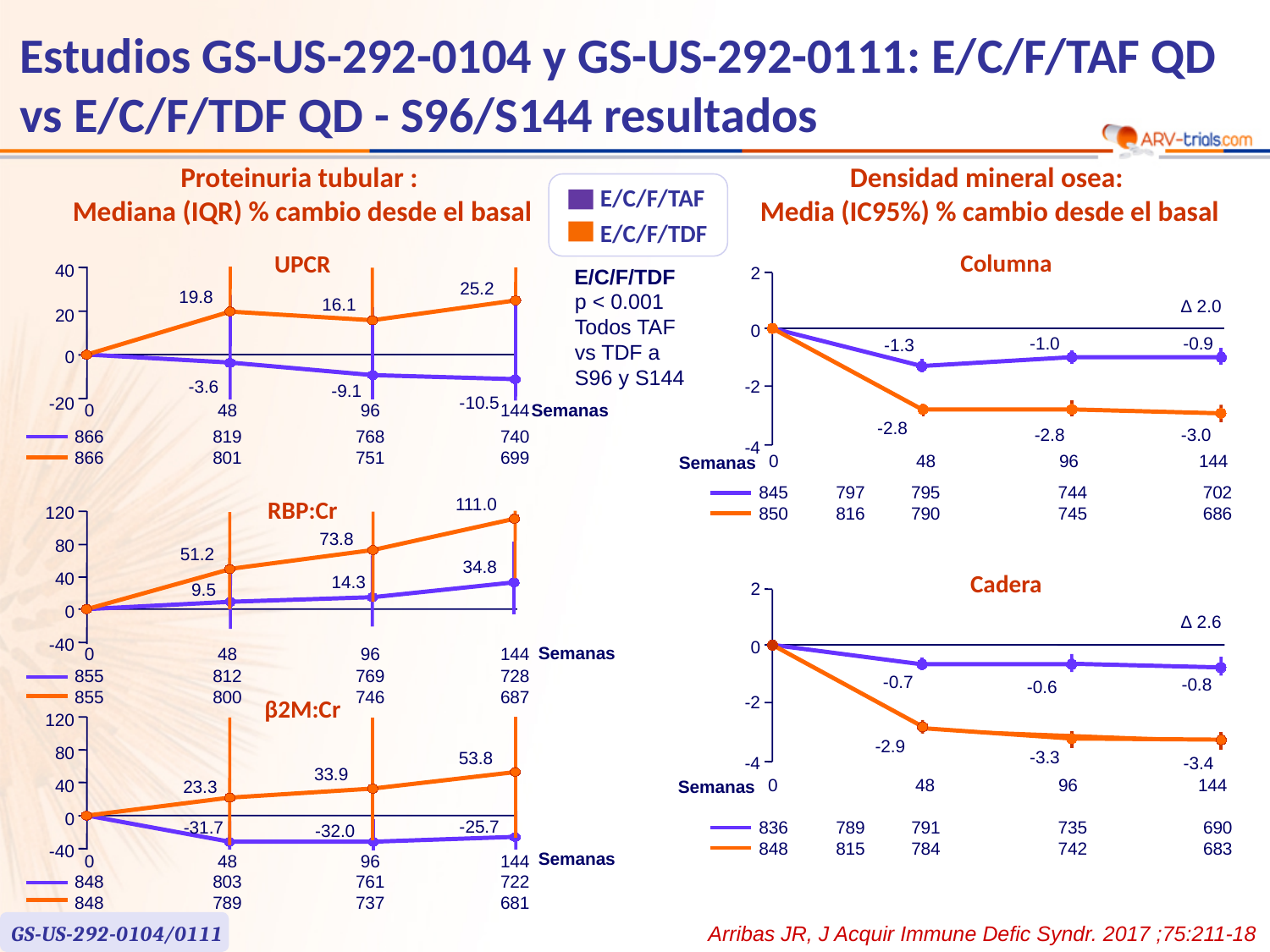

68
# Estudios GS-US-292-0104 y GS-US-292-0111: E/C/F/TAF QD vs E/C/F/TDF QD - S96/S144 resultados
Proteinuria tubular :
Mediana (IQR) % cambio desde el basal
Densidad mineral osea:
Media (IC95%) % cambio desde el basal

E/C/F/TAF

E/C/F/TDF

Columna
2

Δ 2.0
0

-1.0
-0.9
-1.3

-2

-2.8
-2.8
-3.0
-4
0
48
96
144

Semanas
845
850
797
816
795
790
744
745
702
686
Cadera
2

Δ 2.6
0

-0.7
-0.8
-0.6
-2

-2.9

-3.3
-4
-3.4

0
48
96
144
Semanas
836
848
789
815
791
784
735
742
690
683
UPCR
40

25.2
19.8
16.1

20

0

-3.6

-9.1

-10.5
-20
Semanas
0
48
96
144

866
866
819
801
768
751
740
699
111.0
RBP:Cr
120

73.8
80
51.2

34.8

40

14.3

9.5

0

-40
Semanas
0
48
96
144

855
855
812
800
769
746
728
687
β2M:Cr
120

80
53.8

33.9

40
23.3

0
-25.7
-31.7

-32.0

-40

Semanas
0
48
96
144

848
848
803
789
761
737
722
681
E/C/F/TDF
p < 0.001
Todos TAF
vs TDF a
S96 y S144

GS-US-292-0104/0111
Arribas JR, J Acquir Immune Defic Syndr. 2017 ;75:211-18